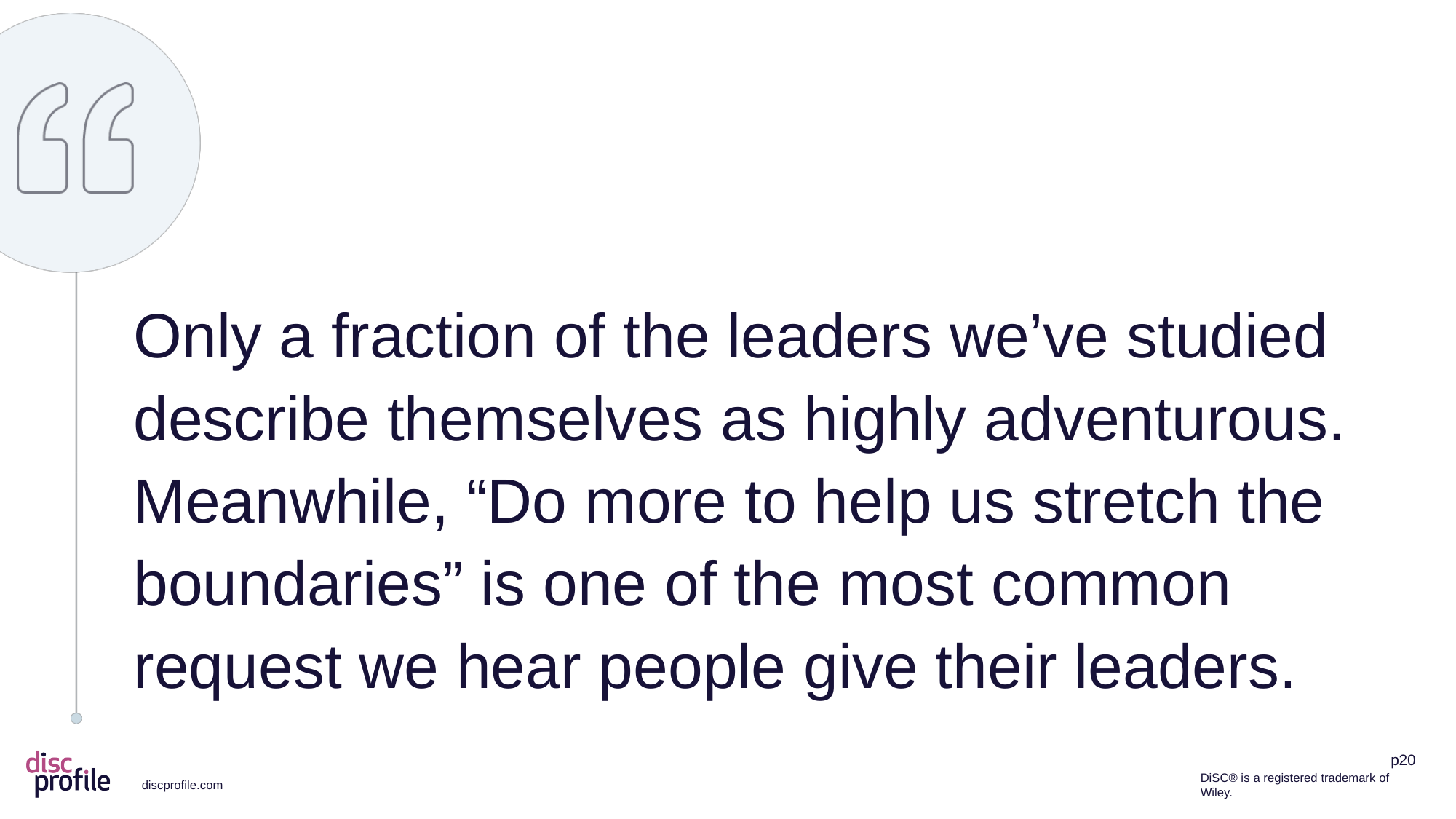

Only a fraction of the leaders we’ve studied describe themselves as highly adventurous. Meanwhile, “Do more to help us stretch the boundaries” is one of the most common request we hear people give their leaders.